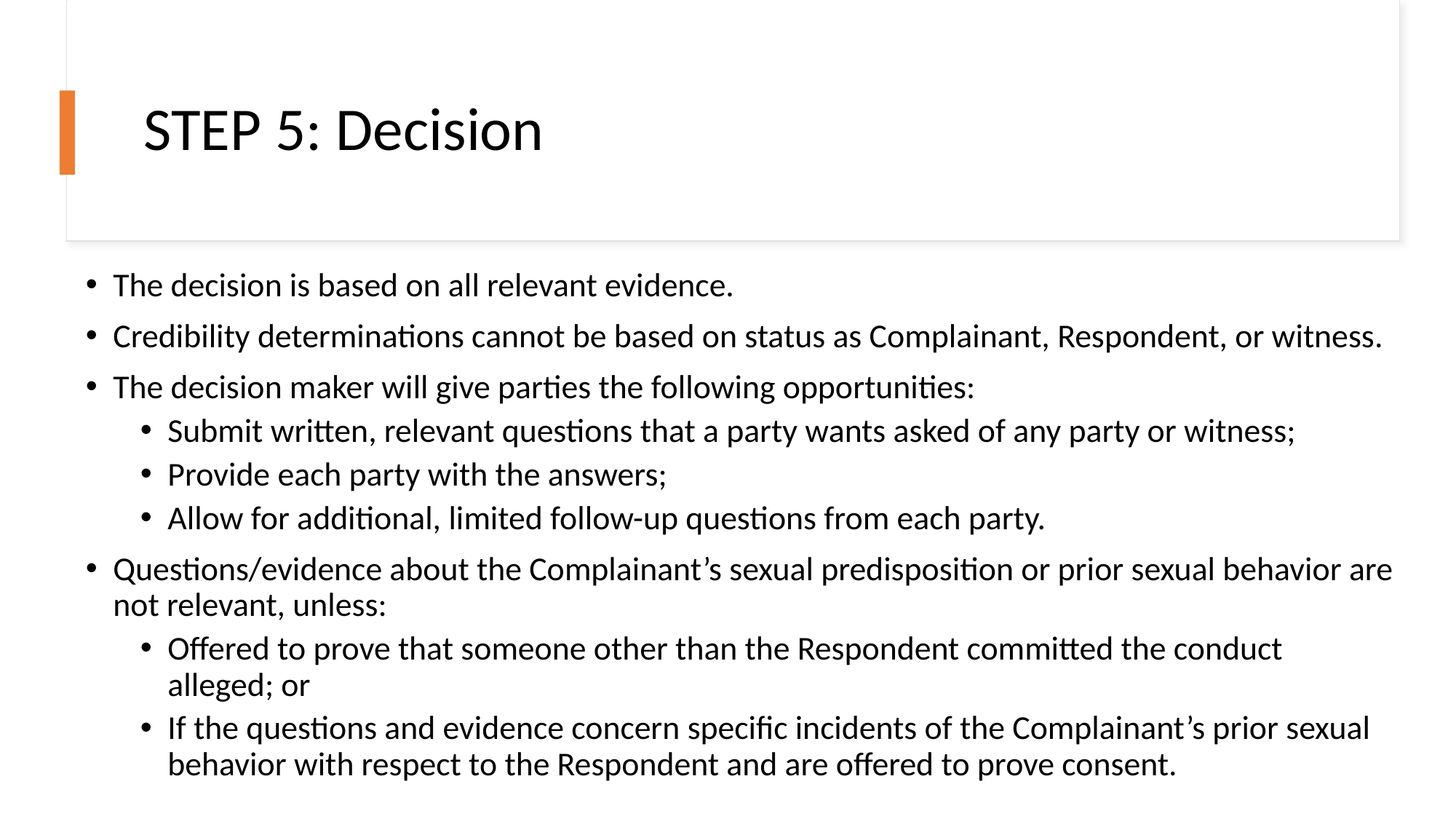

# STEP 5: Decision

The decision is based on all relevant evidence.
Credibility determinations cannot be based on status as Complainant, Respondent, or witness.
The decision maker will give parties the following opportunities:
Submit written, relevant questions that a party wants asked of any party or witness;
Provide each party with the answers;
Allow for additional, limited follow-up questions from each party.
Questions/evidence about the Complainant’s sexual predisposition or prior sexual behavior are not relevant, unless:
Offered to prove that someone other than the Respondent committed the conduct alleged; or
If the questions and evidence concern specific incidents of the Complainant’s prior sexual behavior with respect to the Respondent and are offered to prove consent.

33